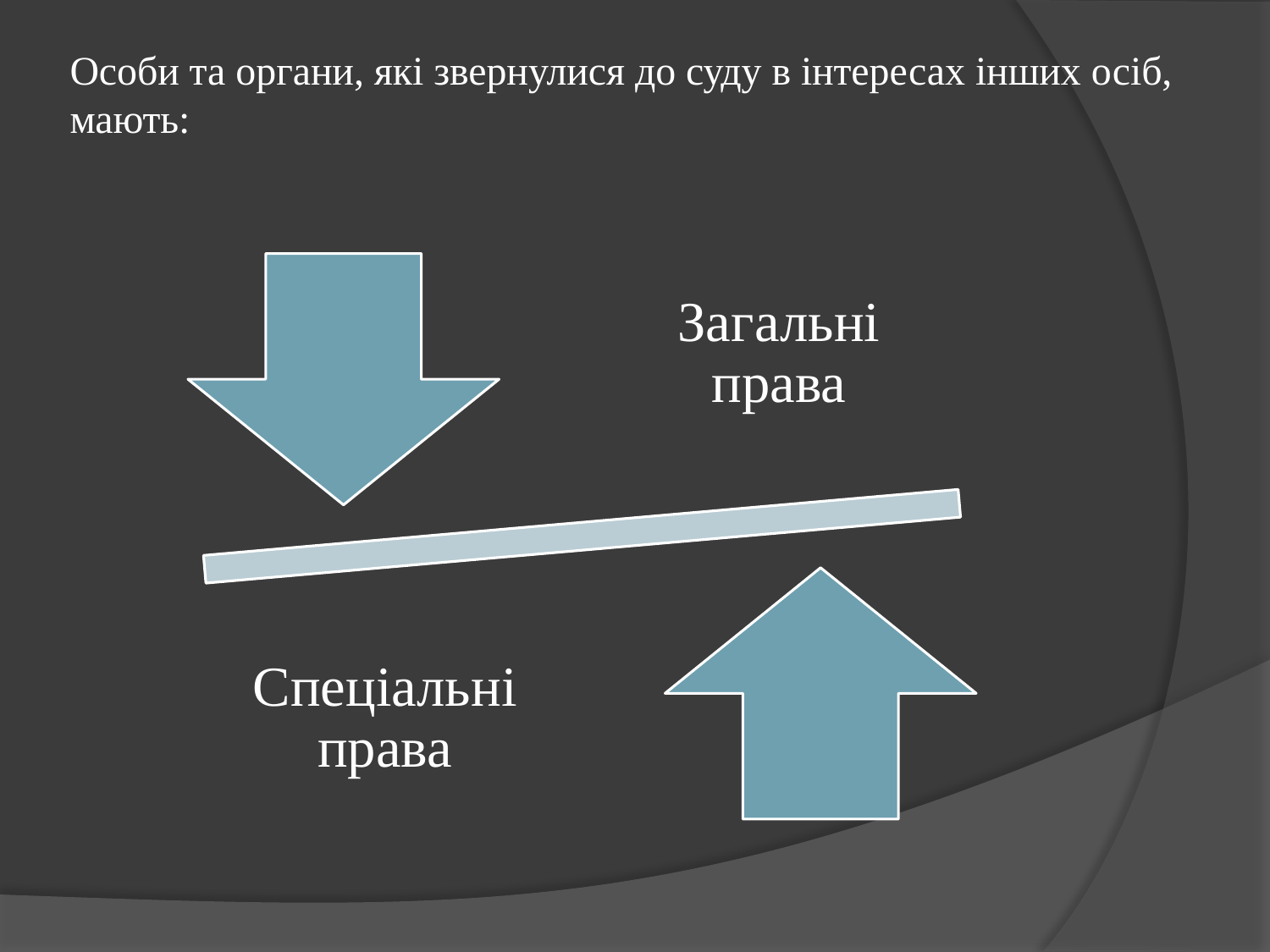

# Особи та органи, які звернулися до суду в інтересах інших осіб, мають:
Загальні права
Спеціальні права